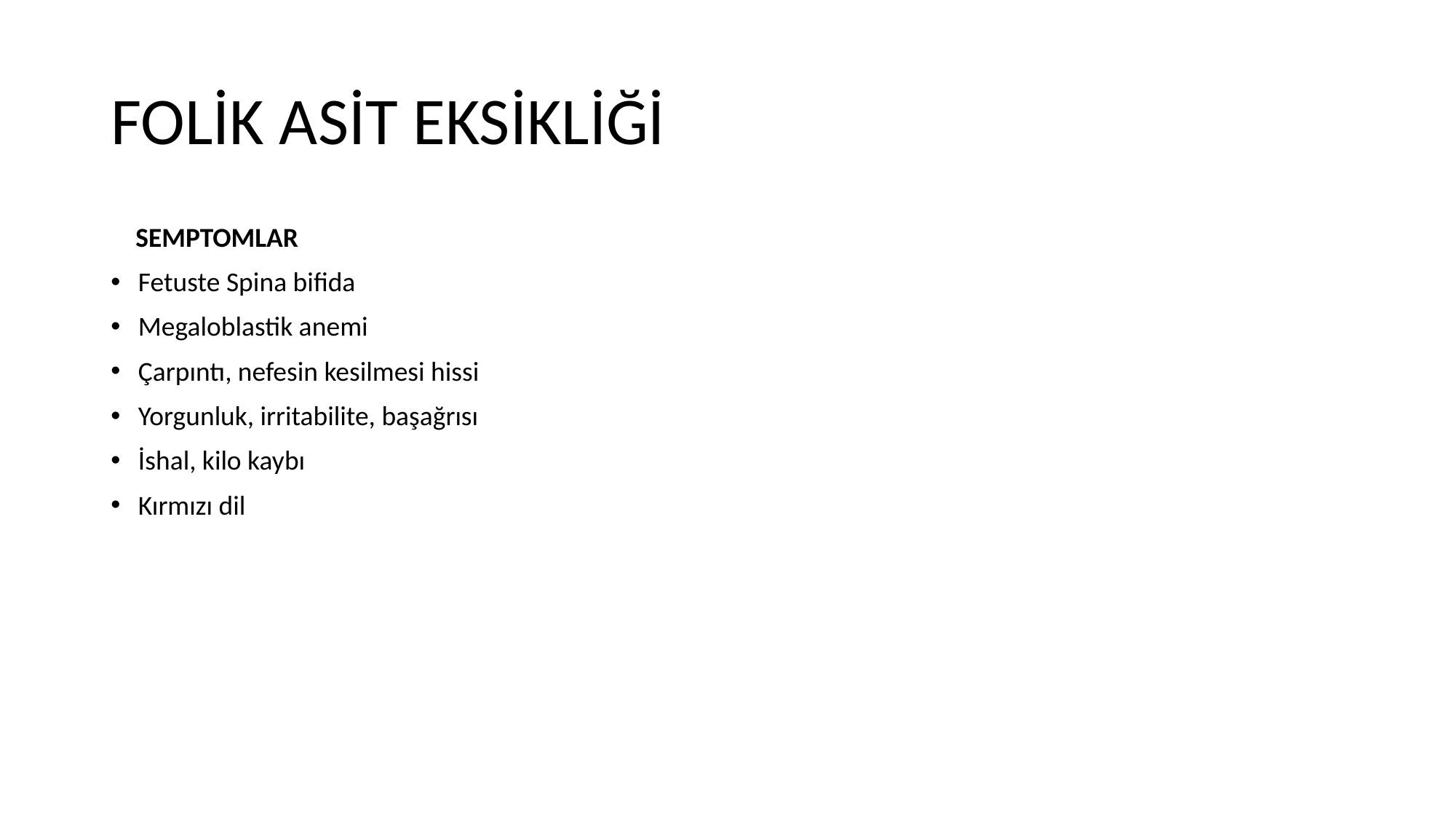

# FOLİK ASİT EKSİKLİĞİ
    SEMPTOMLAR
Fetuste Spina bifida
Megaloblastik anemi
Çarpıntı, nefesin kesilmesi hissi
Yorgunluk, irritabilite, başağrısı
İshal, kilo kaybı
Kırmızı dil